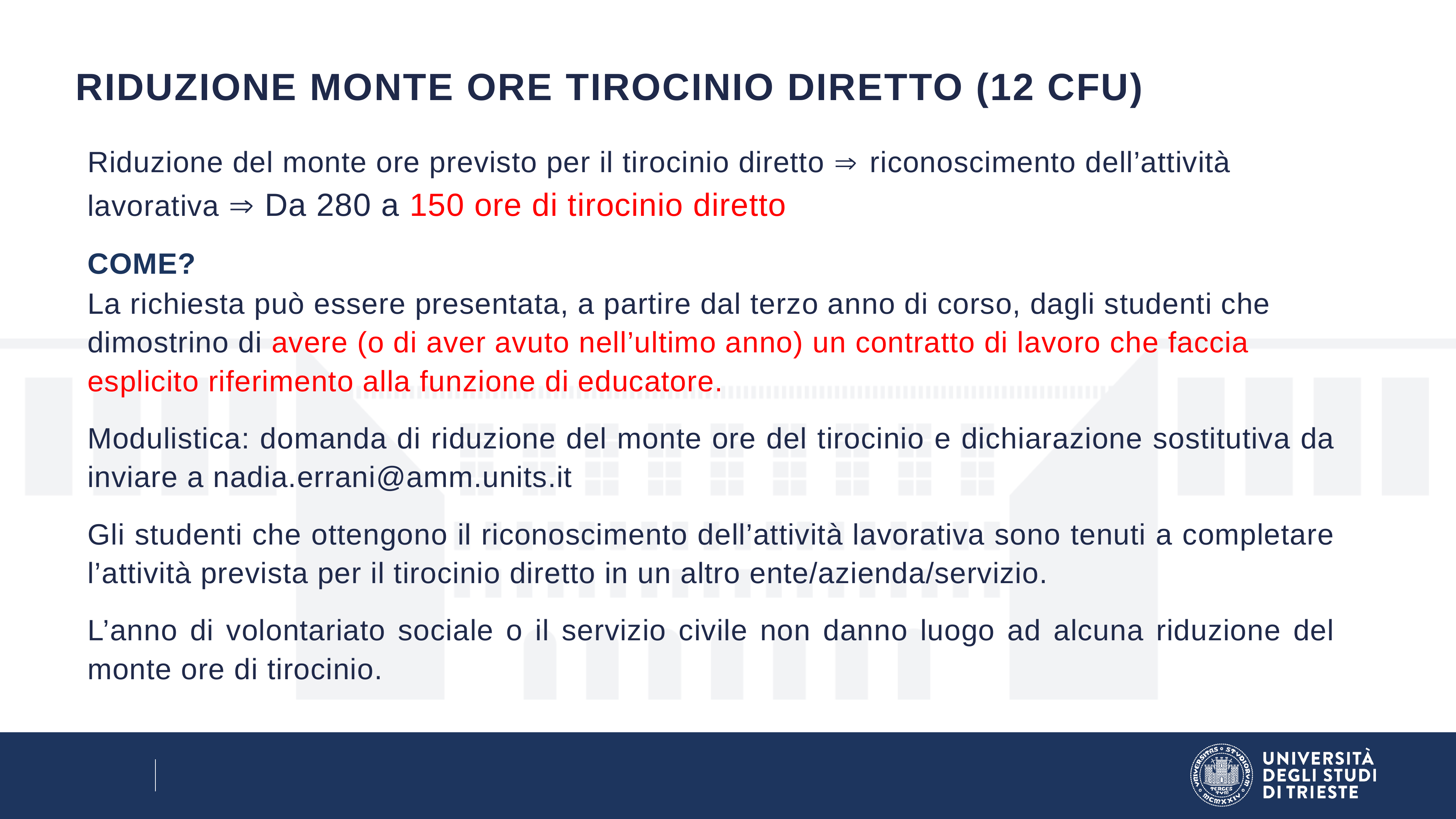

# Riduzione monte ore tirocinio diretto (12 Cfu)
Riduzione del monte ore previsto per il tirocinio diretto ⇒ riconoscimento dell’attività lavorativa ⇒ Da 280 a 150 ore di tirocinio diretto

COME?
La richiesta può essere presentata, a partire dal terzo anno di corso, dagli studenti che  dimostrino di avere (o di aver avuto nell’ultimo anno) un contratto di lavoro che faccia esplicito riferimento alla funzione di educatore.

Modulistica: domanda di riduzione del monte ore del tirocinio e dichiarazione sostitutiva da inviare a nadia.errani@amm.units.it

Gli studenti che ottengono il riconoscimento dell’attività lavorativa sono tenuti a completare l’attività prevista per il tirocinio diretto in un altro ente/azienda/servizio.

L’anno di volontariato sociale o il servizio civile non danno luogo ad alcuna riduzione del monte ore di tirocinio.